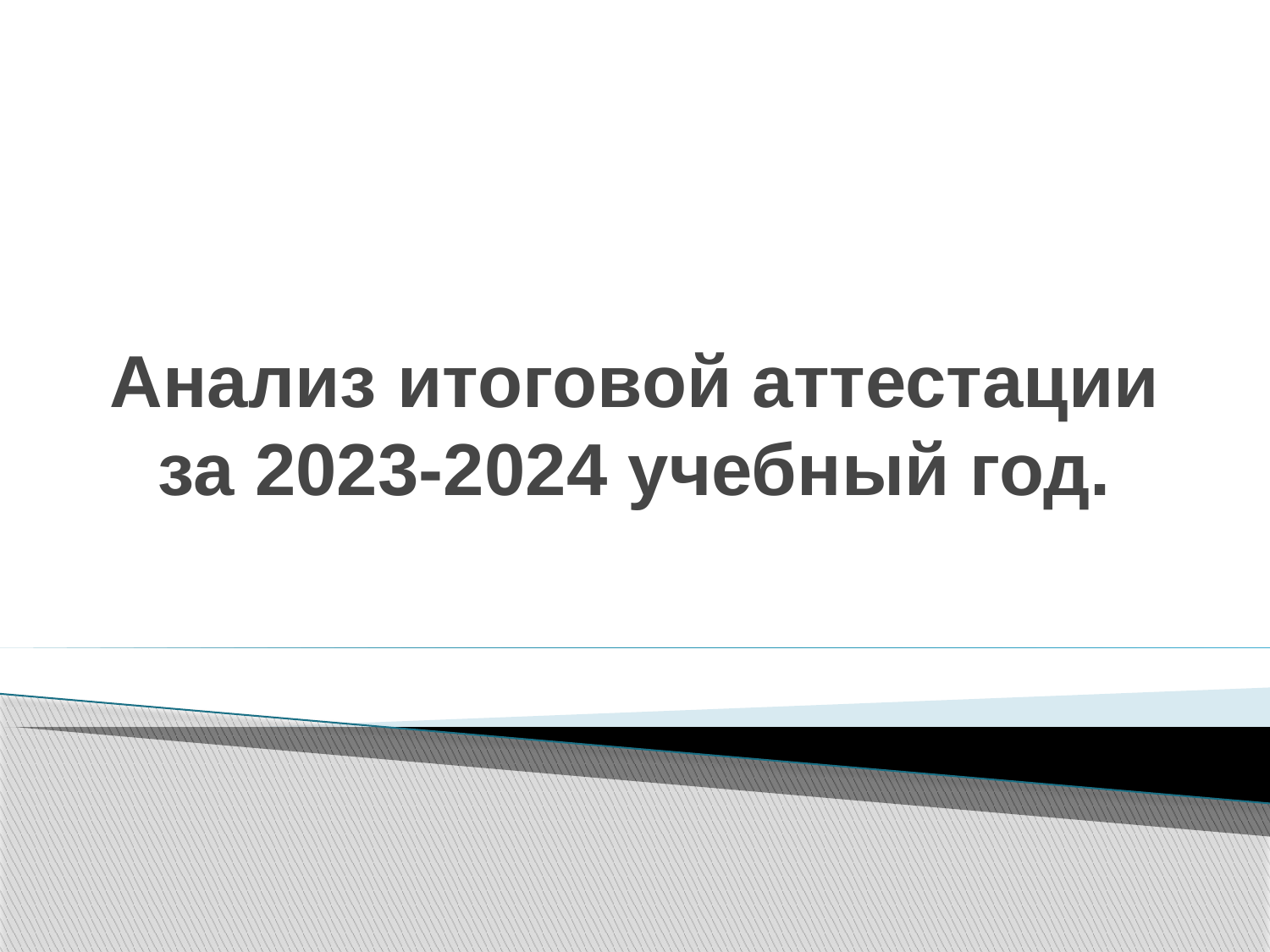

# Анализ итоговой аттестации за 2023-2024 учебный год.